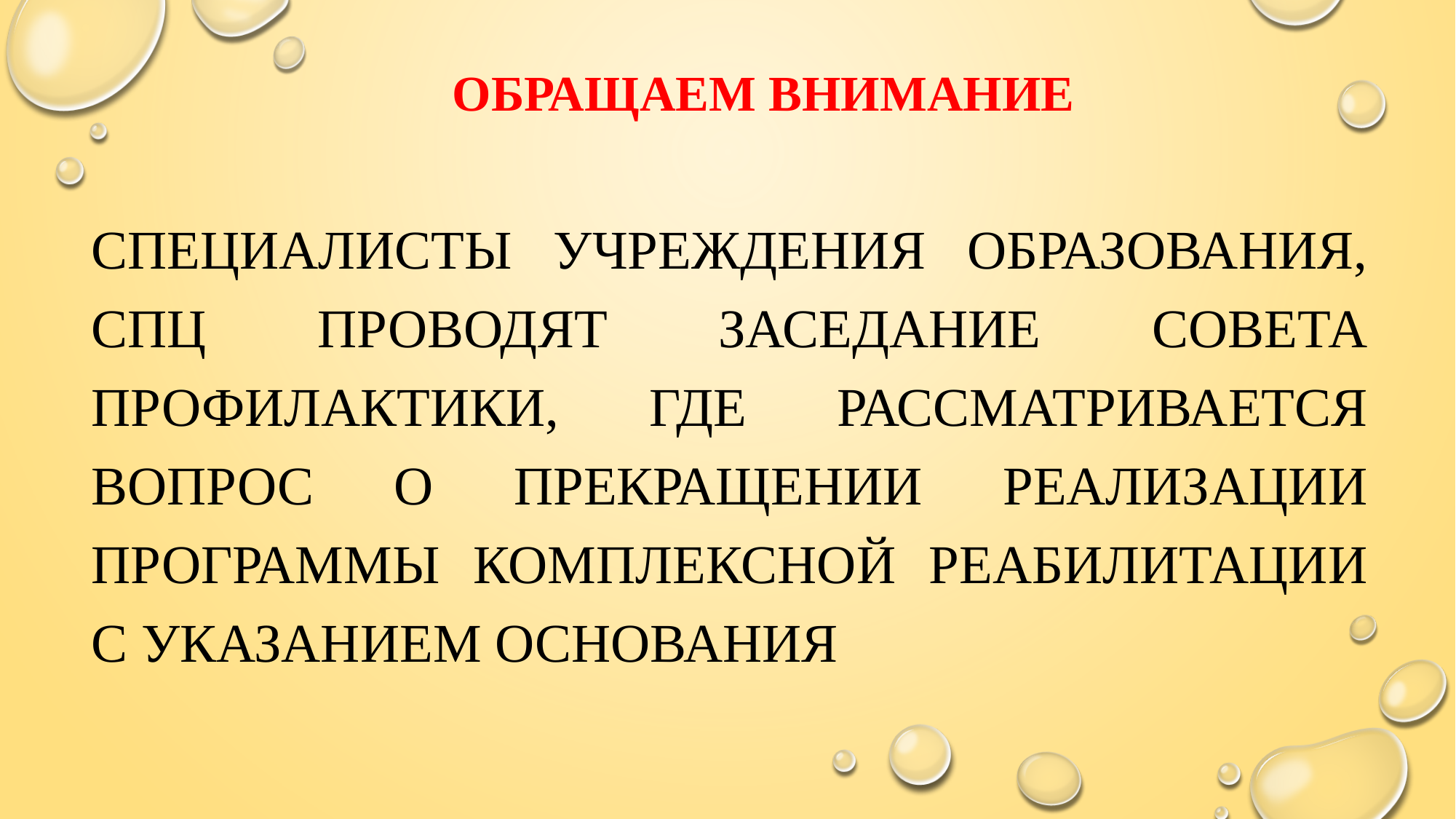

Обращаем внимание
Специалисты Учреждения образования, СПЦ проводят заседание совета профилактики, где рассматривается вопрос о прекращении реализации программы комплексной реабилитации с указанием основания